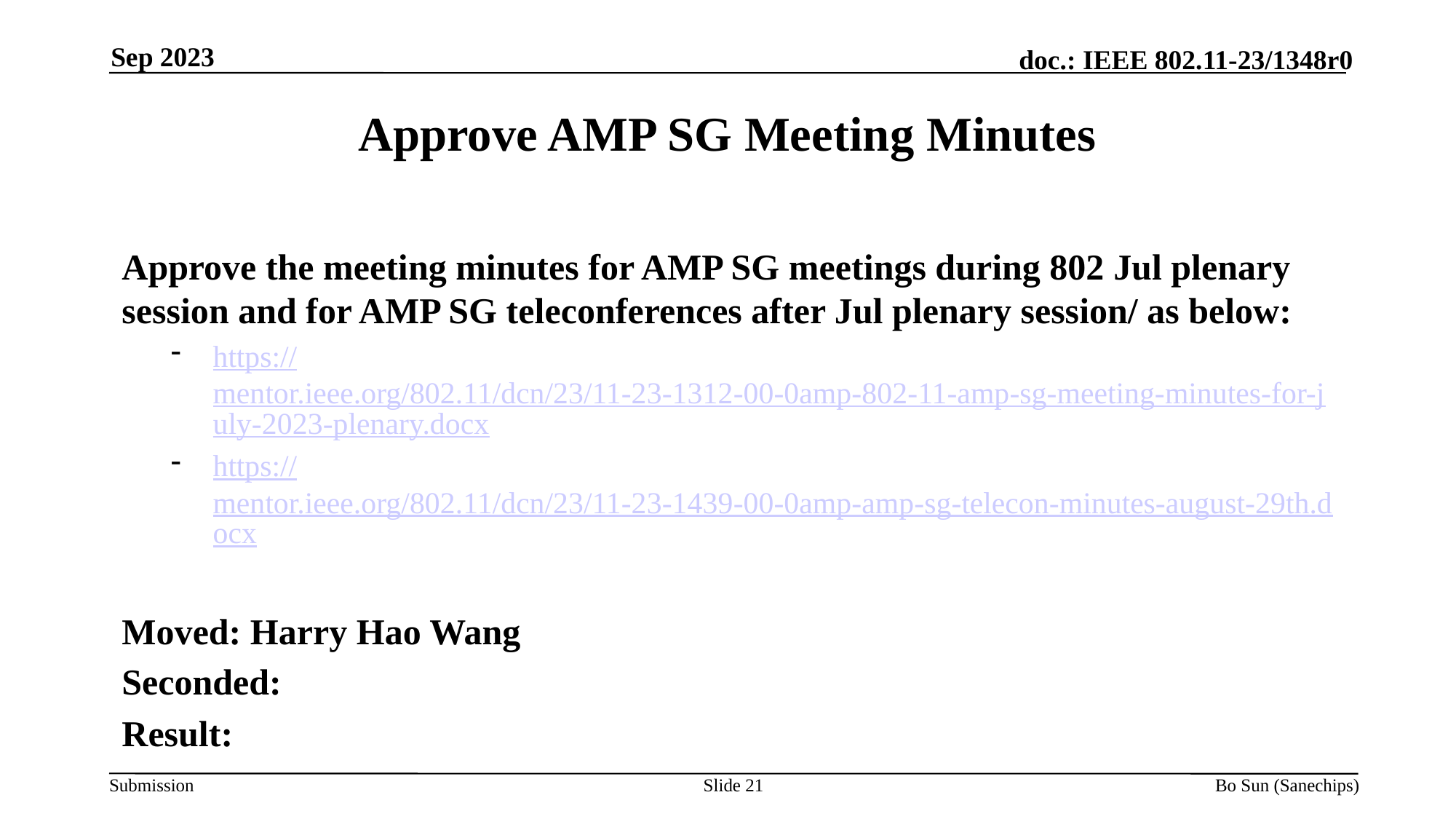

Sep 2023
Approve AMP SG Meeting Minutes
Approve the meeting minutes for AMP SG meetings during 802 Jul plenary session and for AMP SG teleconferences after Jul plenary session/ as below:
https://mentor.ieee.org/802.11/dcn/23/11-23-1312-00-0amp-802-11-amp-sg-meeting-minutes-for-july-2023-plenary.docx
https://mentor.ieee.org/802.11/dcn/23/11-23-1439-00-0amp-amp-sg-telecon-minutes-august-29th.docx

Moved: Harry Hao Wang
Seconded:
Result:
Slide 21
Bo Sun (Sanechips)